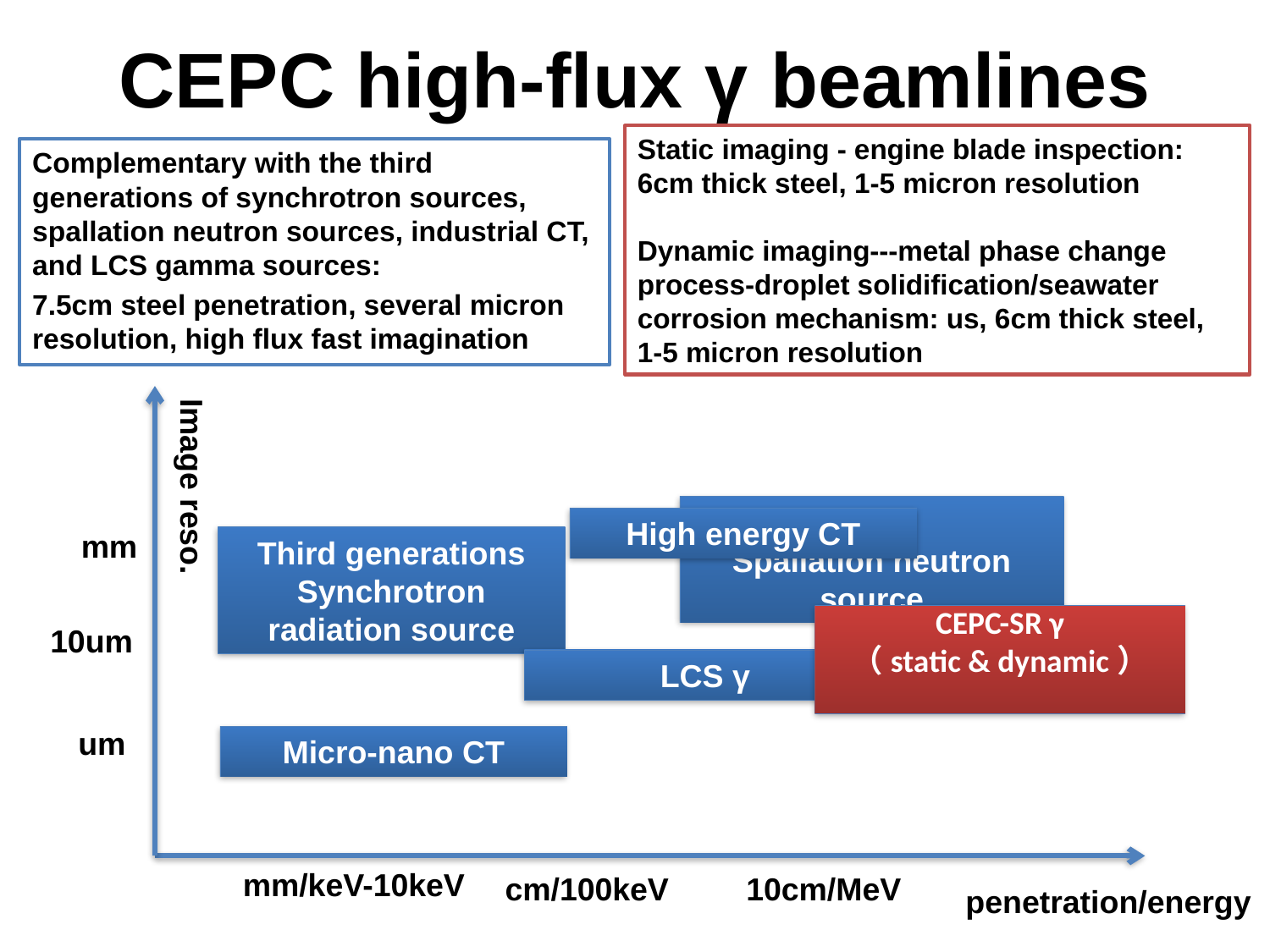

# CEPC high-flux γ beamlines
Static imaging - engine blade inspection: 6cm thick steel, 1-5 micron resolution

Dynamic imaging---metal phase change process-droplet solidification/seawater corrosion mechanism: us, 6cm thick steel, 1-5 micron resolution
Complementary with the third generations of synchrotron sources, spallation neutron sources, industrial CT, and LCS gamma sources:
7.5cm steel penetration, several micron resolution, high flux fast imagination

Spallation neutron source
High energy CT
mm
Third generations
Synchrotron radiation source
10um
LCS γ
um
Micro-nano CT
mm/keV-10keV
cm/100keV
10cm/MeV
penetration/energy
Image reso.
CEPC-SR γ
（static & dynamic）